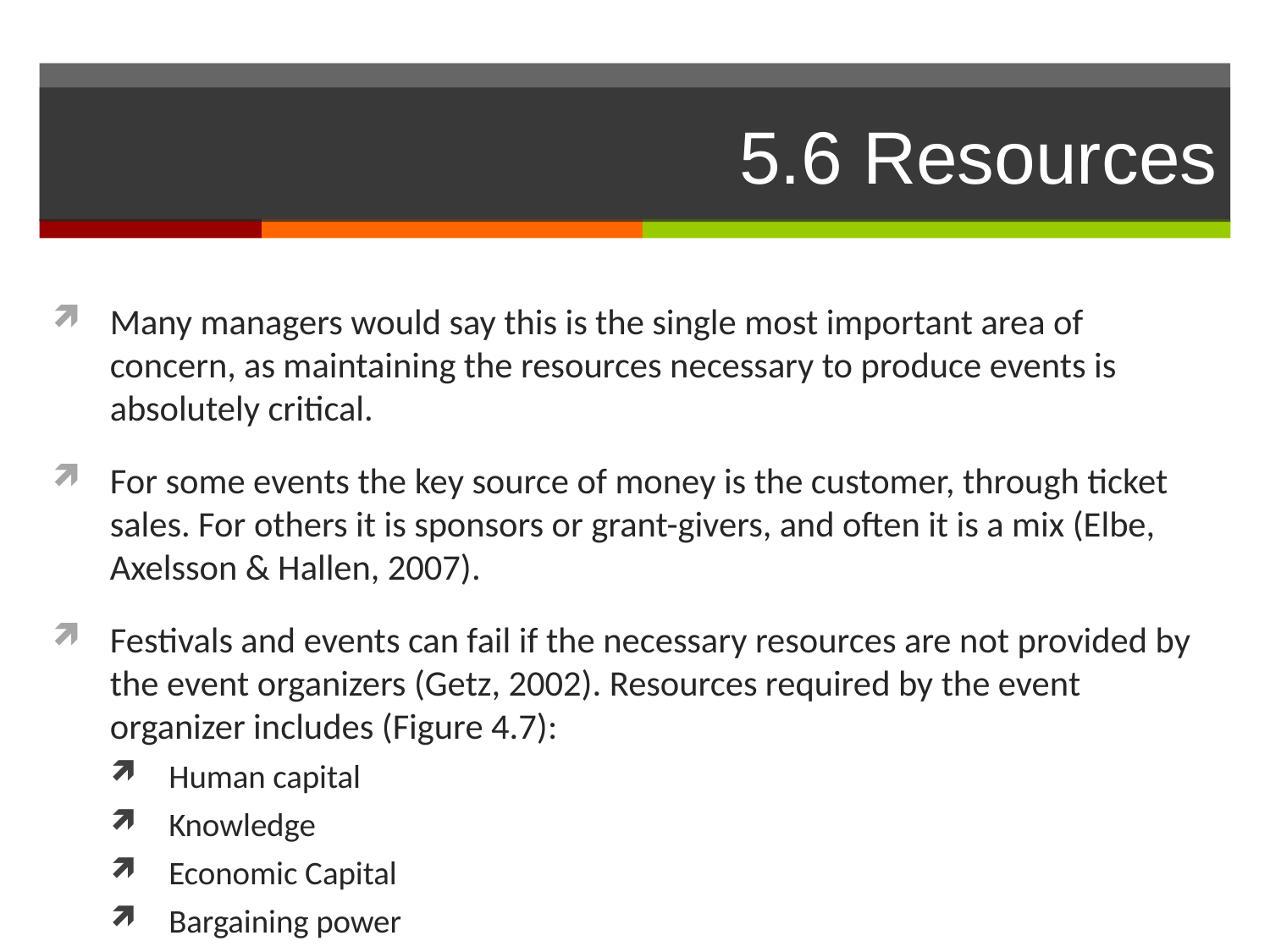

# 5.6 Resources
Many managers would say this is the single most important area of concern, as maintaining the resources necessary to produce events is absolutely critical.
For some events the key source of money is the customer, through ticket sales. For others it is sponsors or grant-givers, and often it is a mix (Elbe, Axelsson & Hallen, 2007).
Festivals and events can fail if the necessary resources are not provided by the event organizers (Getz, 2002). Resources required by the event organizer includes (Figure 4.7):
Human capital
Knowledge
Economic Capital
Bargaining power